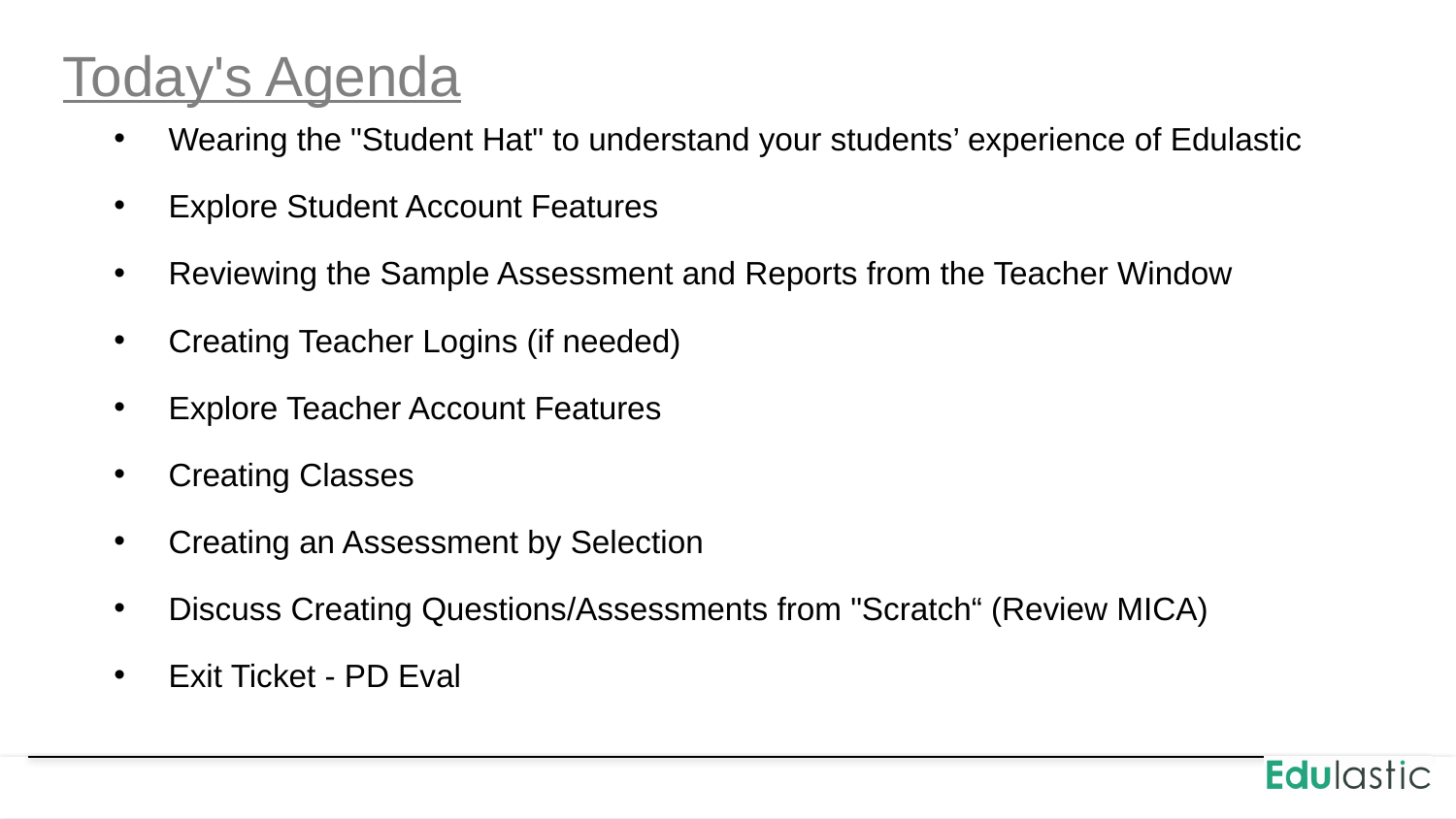

# Today's Agenda
Wearing the "Student Hat" to understand your students’ experience of Edulastic
Explore Student Account Features
Reviewing the Sample Assessment and Reports from the Teacher Window
Creating Teacher Logins (if needed)
Explore Teacher Account Features
Creating Classes
Creating an Assessment by Selection
Discuss Creating Questions/Assessments from "Scratch“ (Review MICA)
Exit Ticket - PD Eval